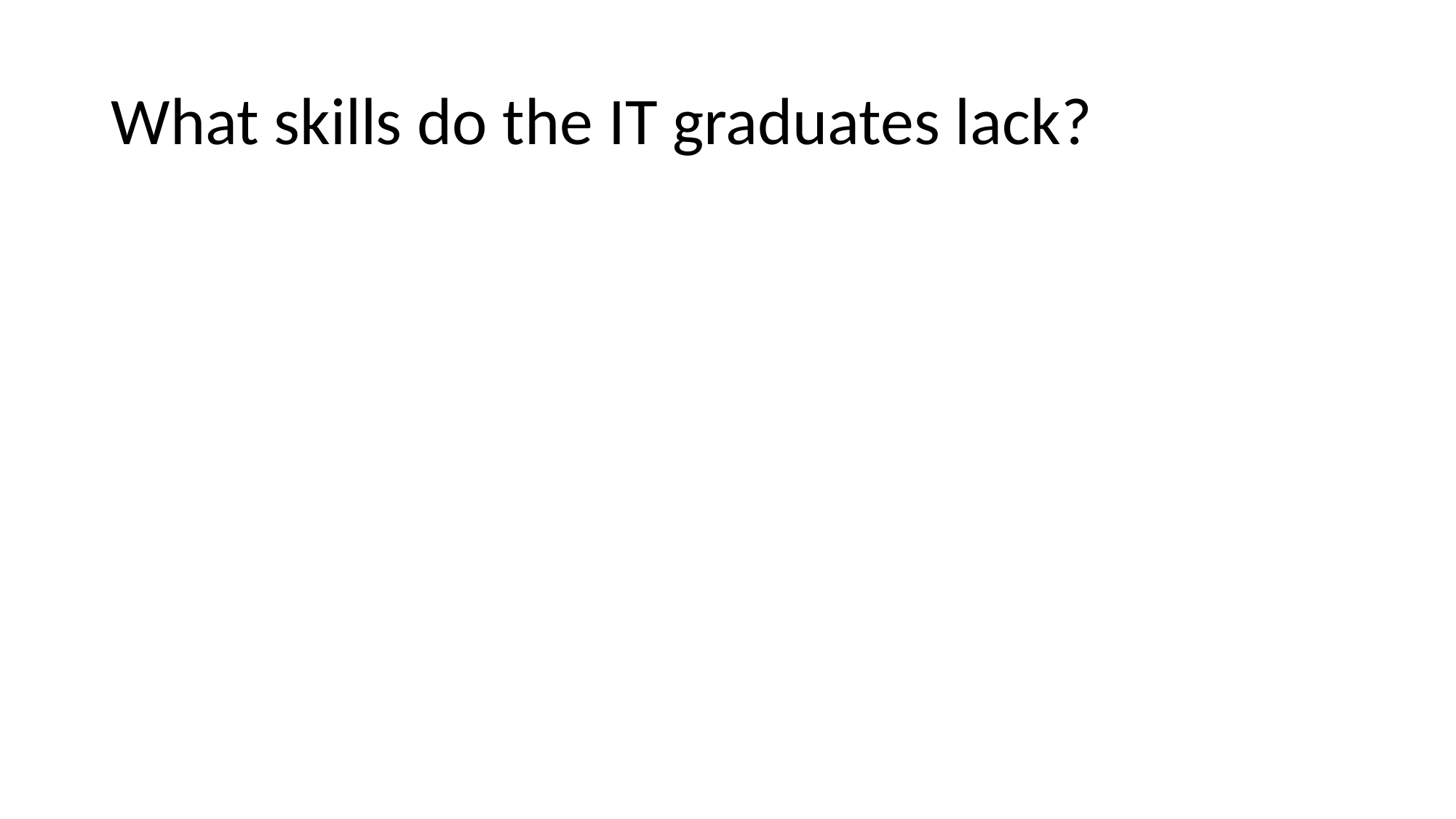

# What skills do the IT graduates lack?